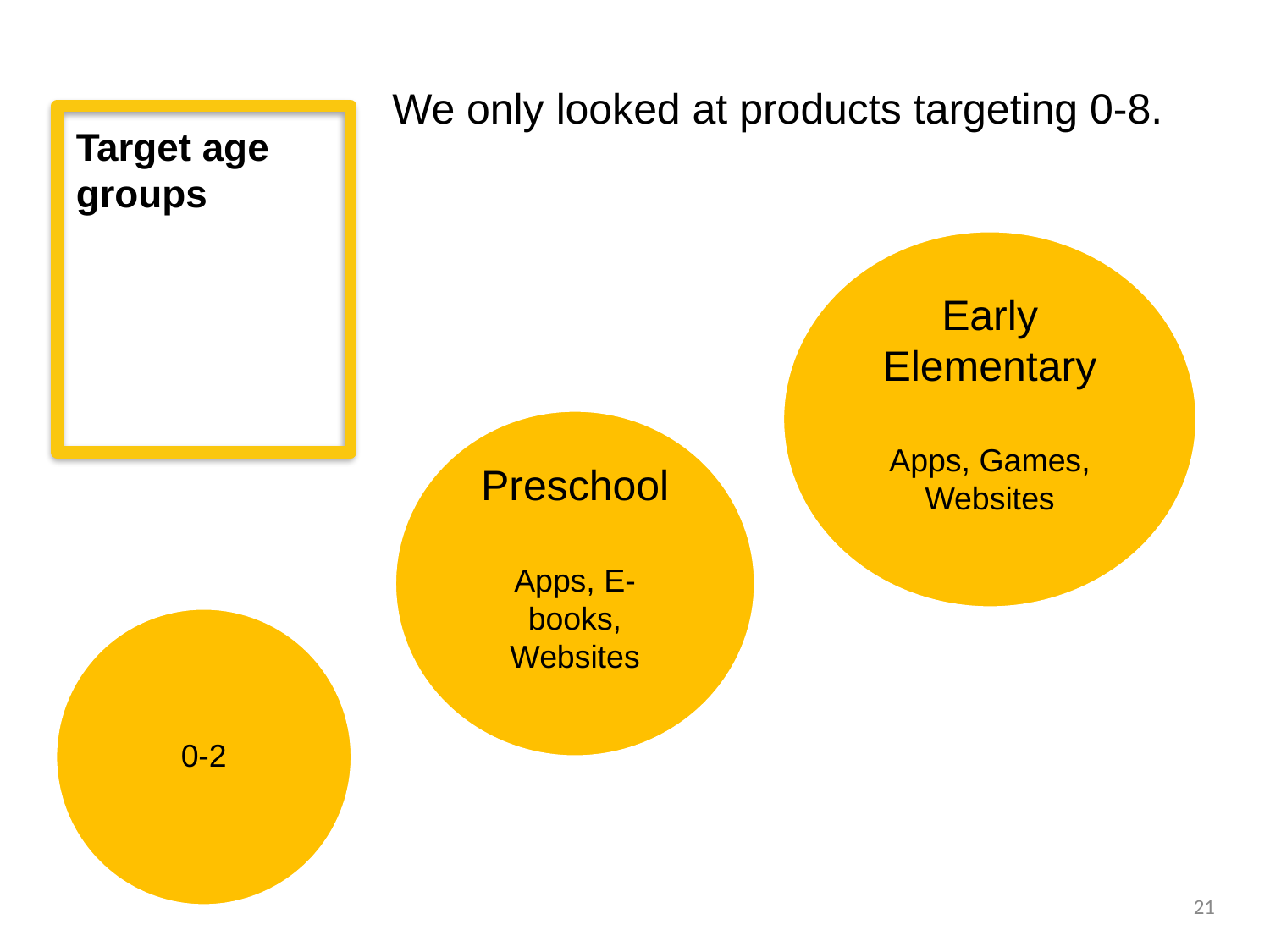

We only looked at products targeting 0-8.

Target age groups

Early Elementary

Apps, Games, Websites

Preschool

Apps, E-books, Websites

0-2
21